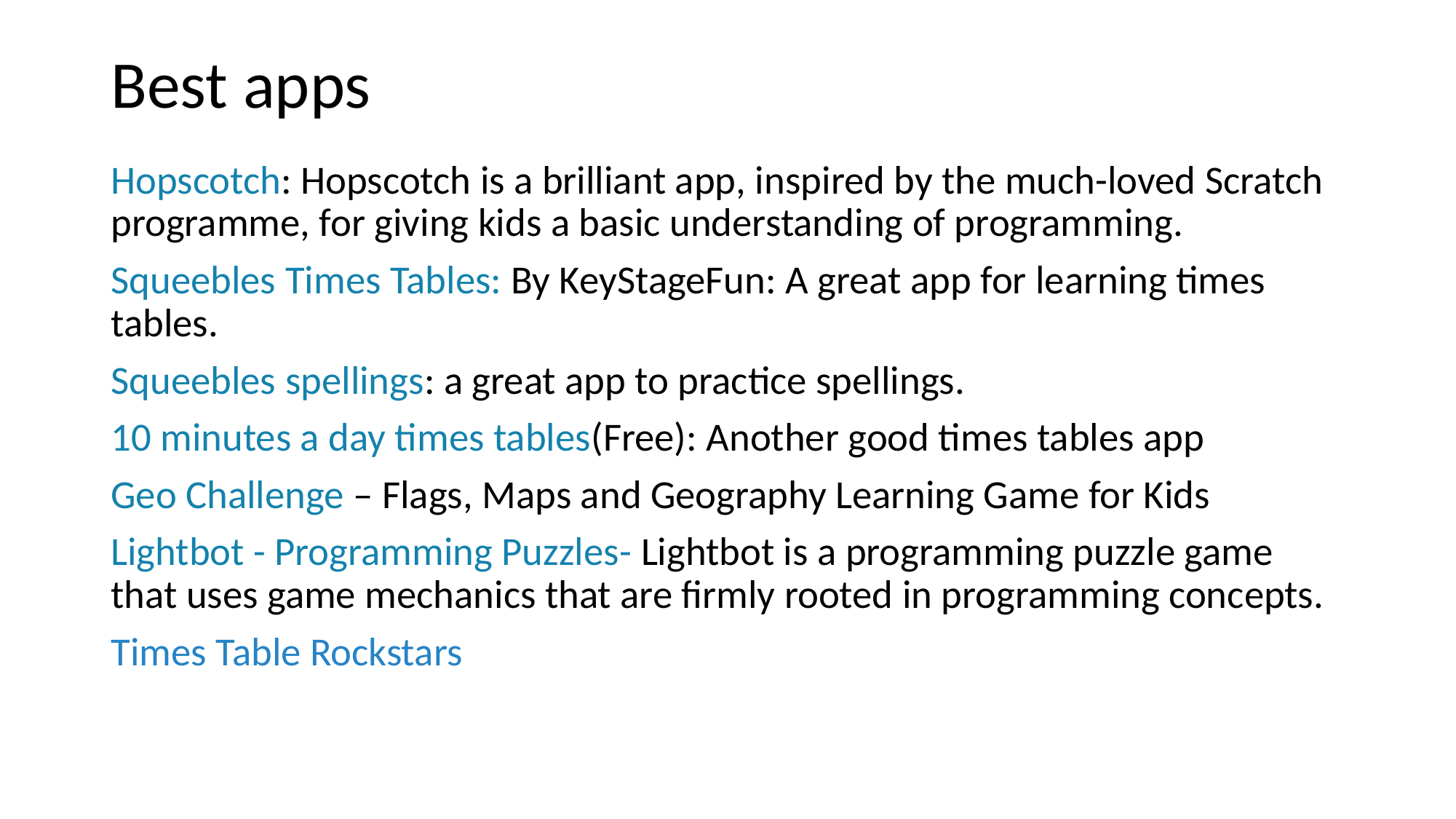

# Best apps
Hopscotch: Hopscotch is a brilliant app, inspired by the much-loved Scratch programme, for giving kids a basic understanding of programming.
Squeebles Times Tables: By KeyStageFun: A great app for learning times tables.
Squeebles spellings: a great app to practice spellings.
10 minutes a day times tables(Free): Another good times tables app
Geo Challenge – Flags, Maps and Geography Learning Game for Kids
Lightbot - Programming Puzzles- Lightbot is a programming puzzle game that uses game mechanics that are firmly rooted in programming concepts.
Times Table Rockstars